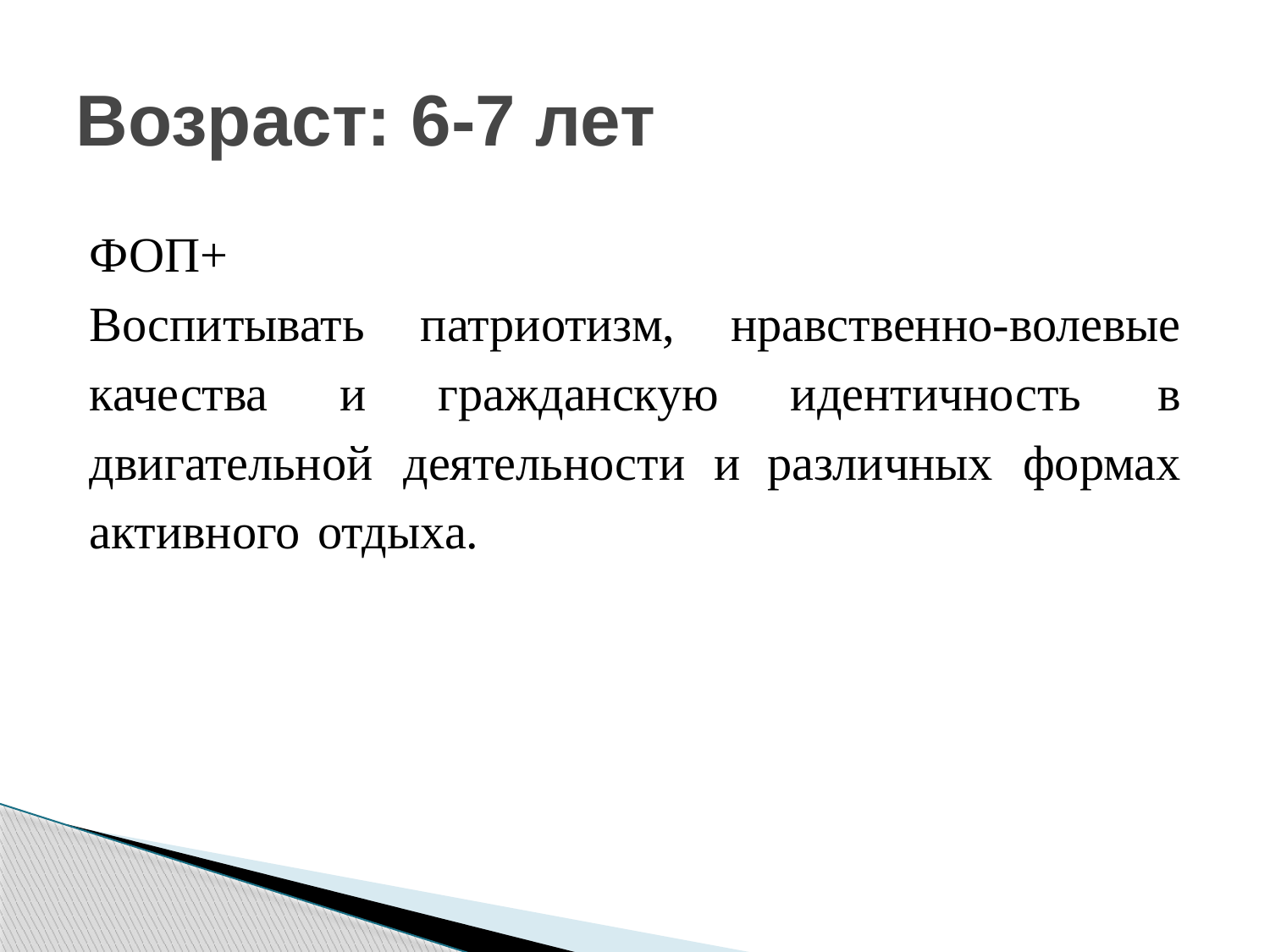

# Возраст: 6-7 лет
ФОП+
Воспитывать патриотизм, нравственно-волевые качества и гражданскую идентичность в двигательной деятельности и различных формах активного отдыха.